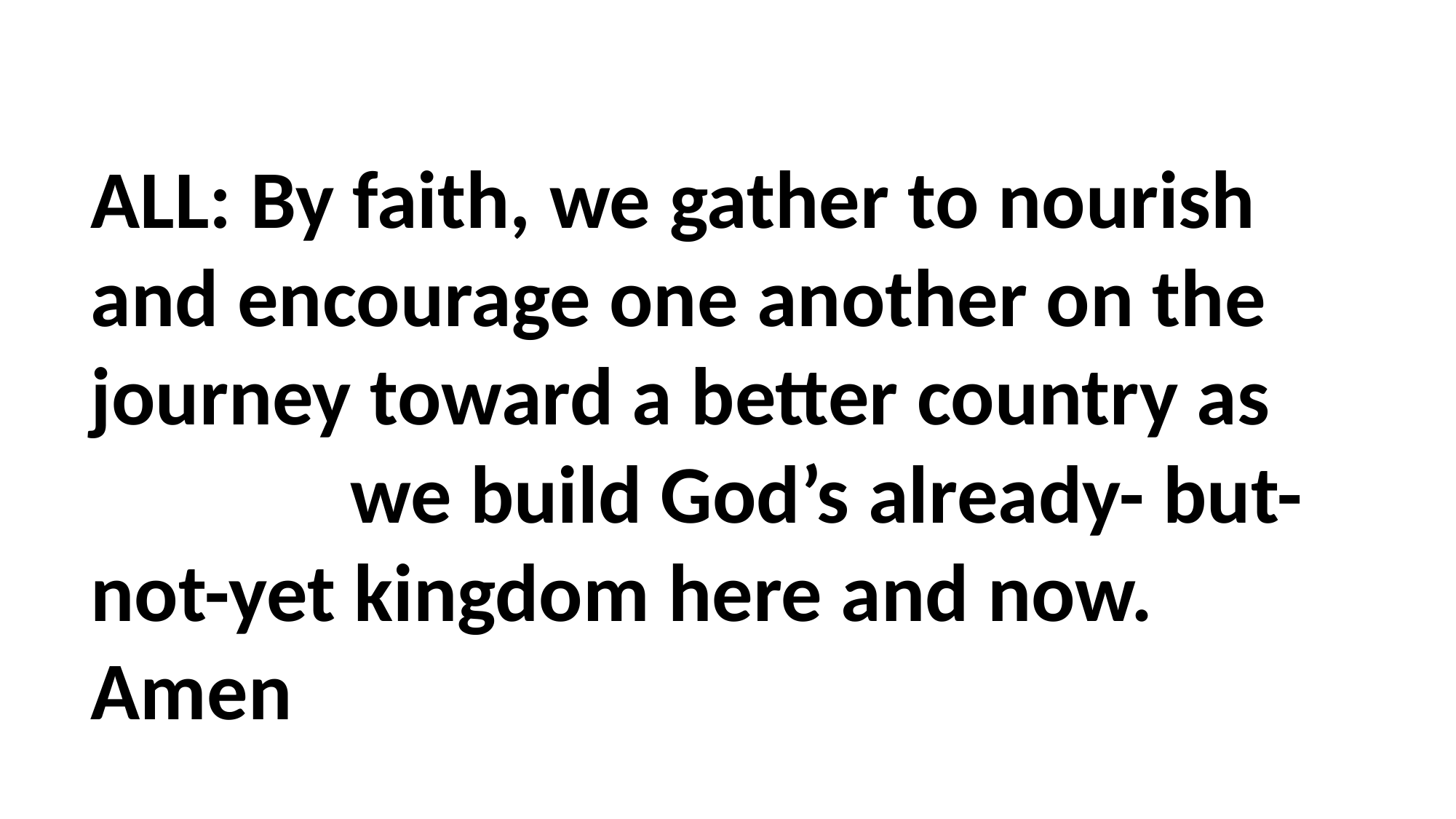

ALL: By faith, we gather to nourish and encourage one another on the journey toward a better country as                    we build God’s already- but-not-yet kingdom here and now. Amen